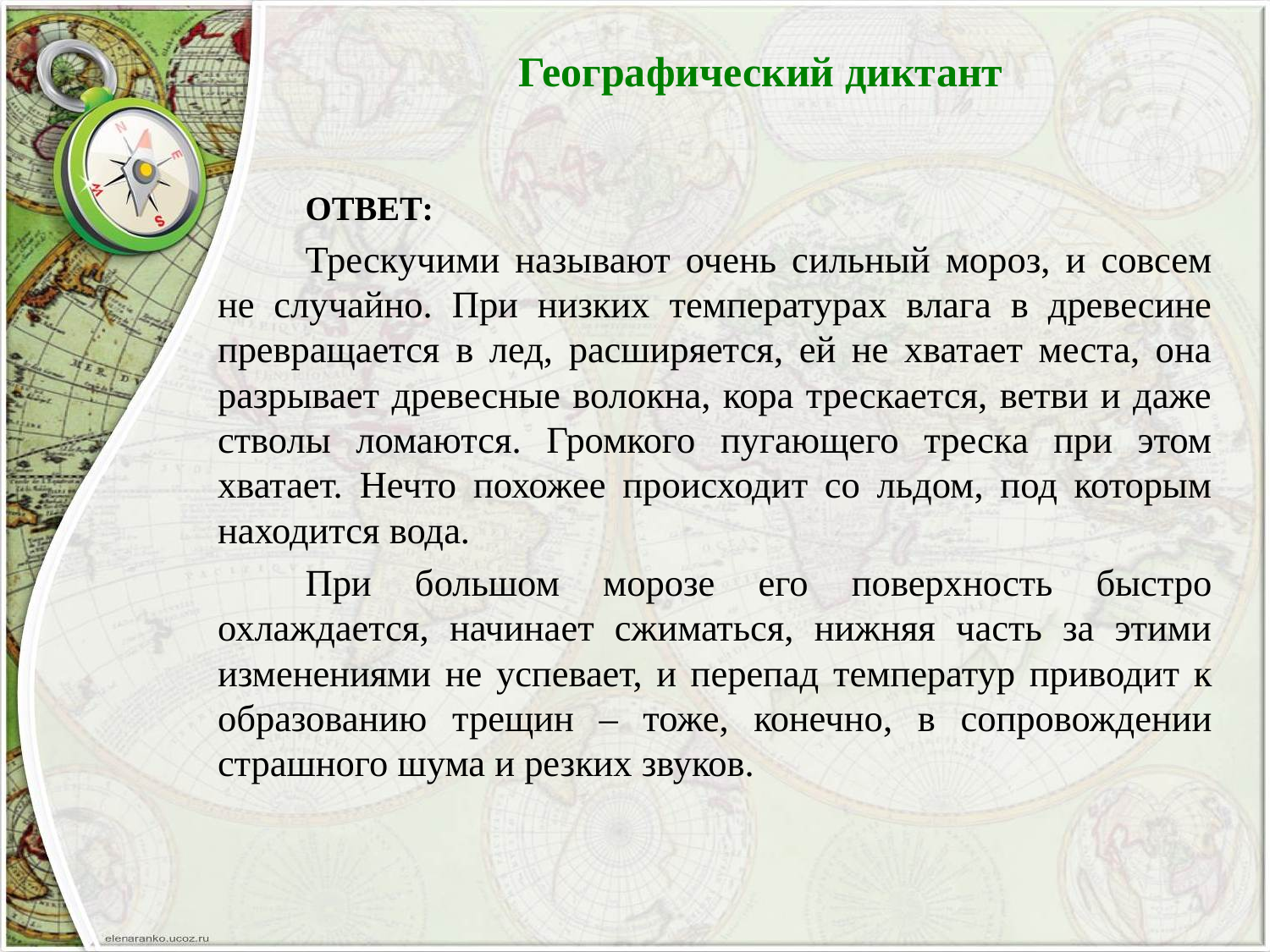

# Географический диктант
	ОТВЕТ:
	Трескучими называют очень сильный мороз, и совсем не случайно. При низких температурах влага в древесине превращается в лед, расширяется, ей не хватает места, она разрывает древесные волокна, кора трескается, ветви и даже стволы ломаются. Громкого пугающего треска при этом хватает. Нечто похожее происходит со льдом, под которым находится вода.
	При большом морозе его поверхность быстро охлаждается, начинает сжиматься, нижняя часть за этими изменениями не успевает, и перепад температур приводит к образованию трещин – тоже, конечно, в сопровождении страшного шума и резких звуков.